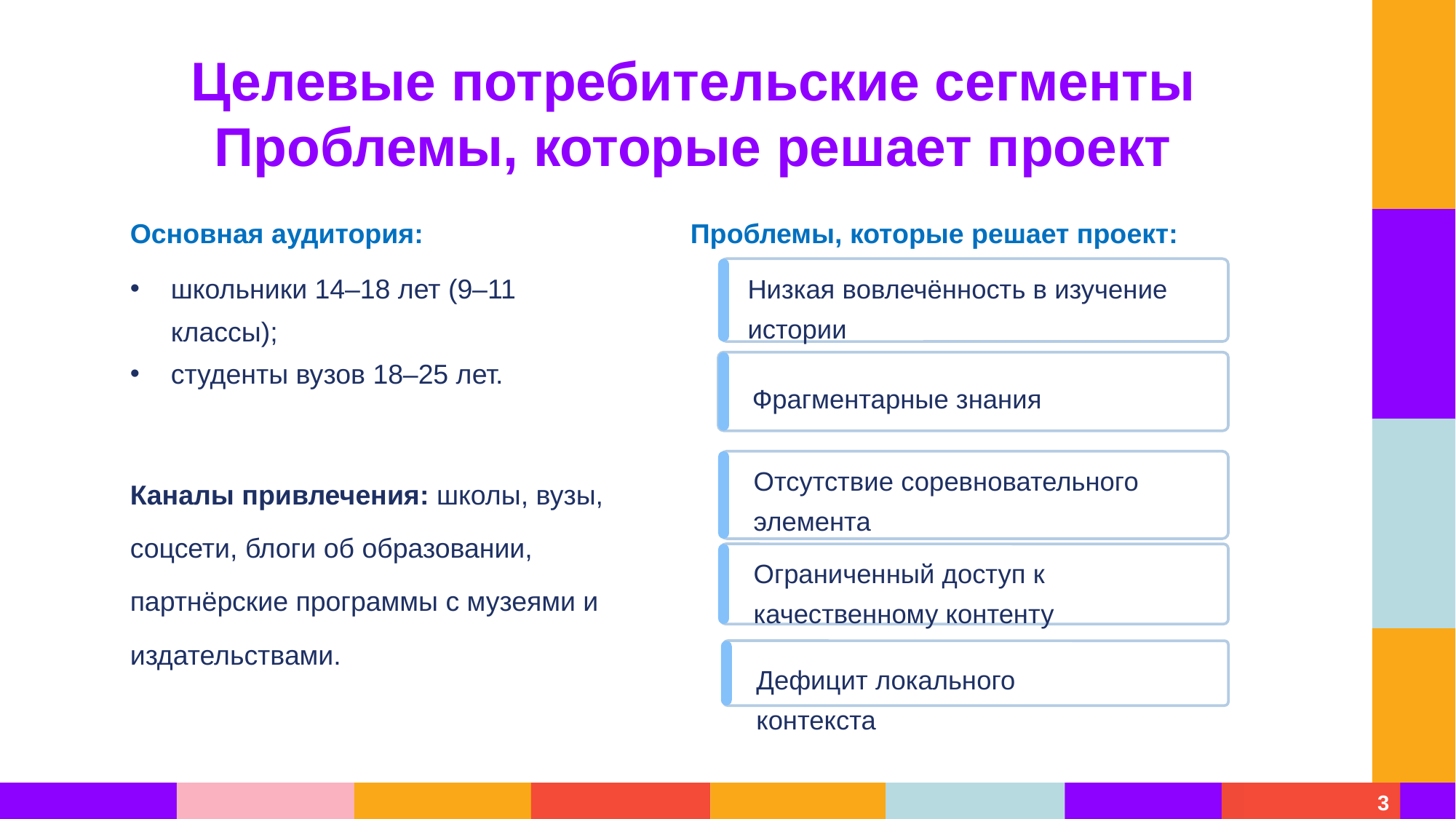

Целевые потребительские сегменты
Проблемы, которые решает проект
Основная аудитория:
Проблемы, которые решает проект:

школьники 14–18 лет (9–11 классы);
студенты вузов 18–25 лет.
Низкая вовлечённость в изучение истории

Фрагментарные знания

Каналы привлечения: школы, вузы, соцсети, блоги об образовании, партнёрские программы с музеями и издательствами.
Отсутствие соревновательного элемента

Ограниченный доступ к качественному контенту

Дефицит локального контекста